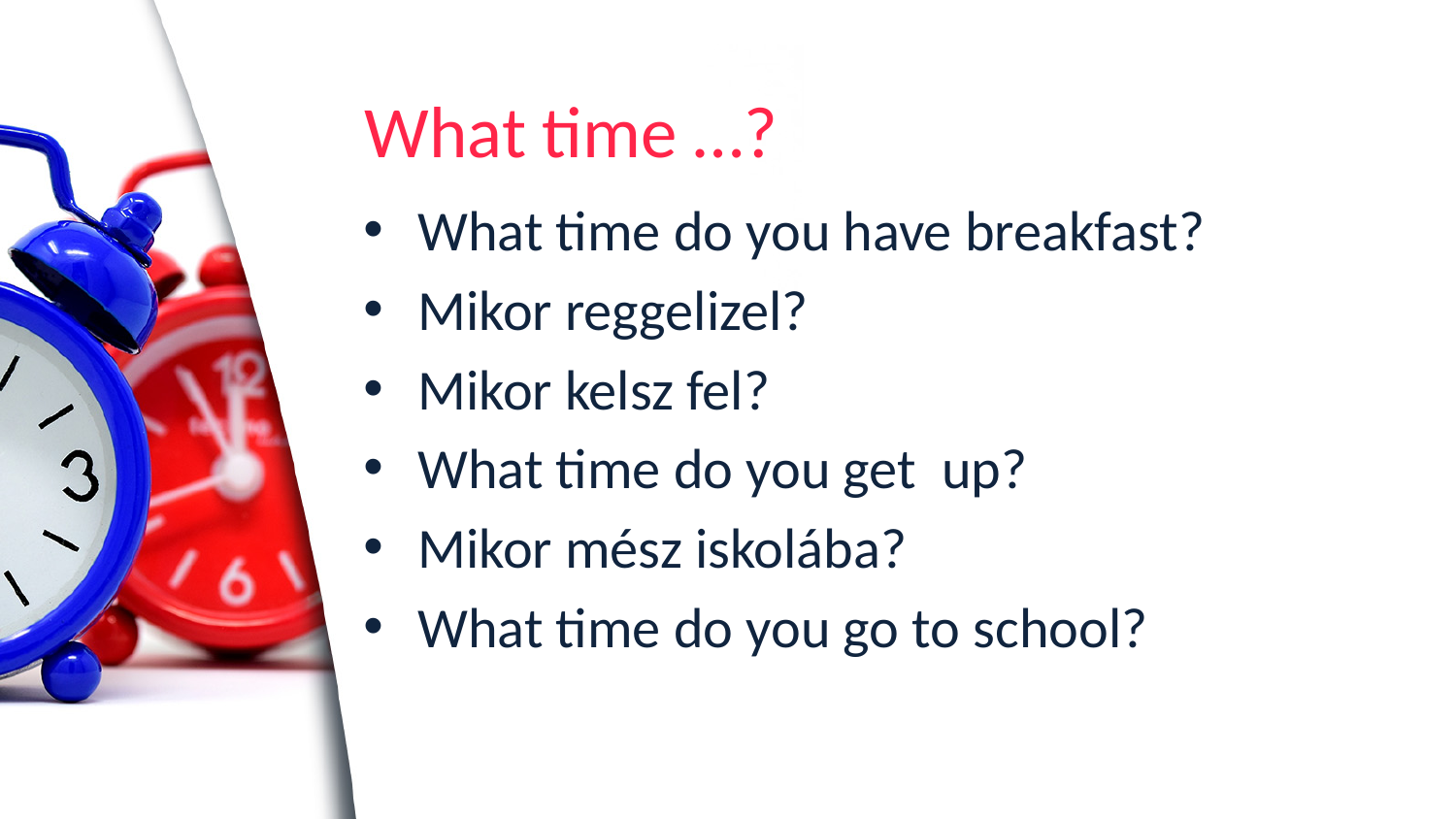

# What time …?
What time do you have breakfast?
Mikor reggelizel?
Mikor kelsz fel?
What time do you get  up?
Mikor mész iskolába?
What time do you go to school?